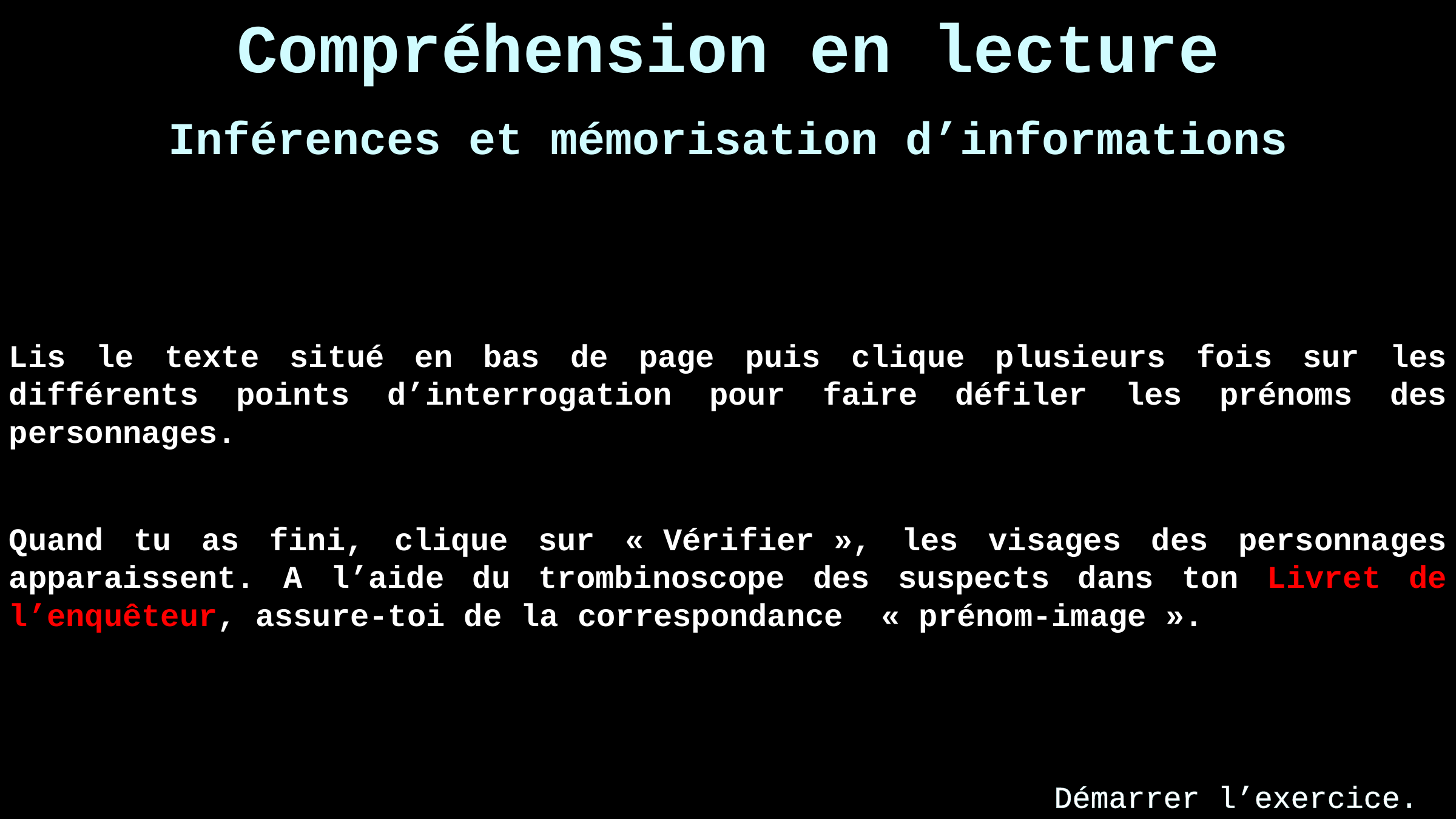

Compréhension en lecture
Inférences et mémorisation d’informations

Lis le texte situé en bas de page puis clique plusieurs fois sur les différents points d’interrogation pour faire défiler les prénoms des personnages.

Quand tu as fini, clique sur « Vérifier », les visages des personnages apparaissent. A l’aide du trombinoscope des suspects dans ton Livret de l’enquêteur, assure-toi de la correspondance  « prénom-image ».
Démarrer l’exercice.